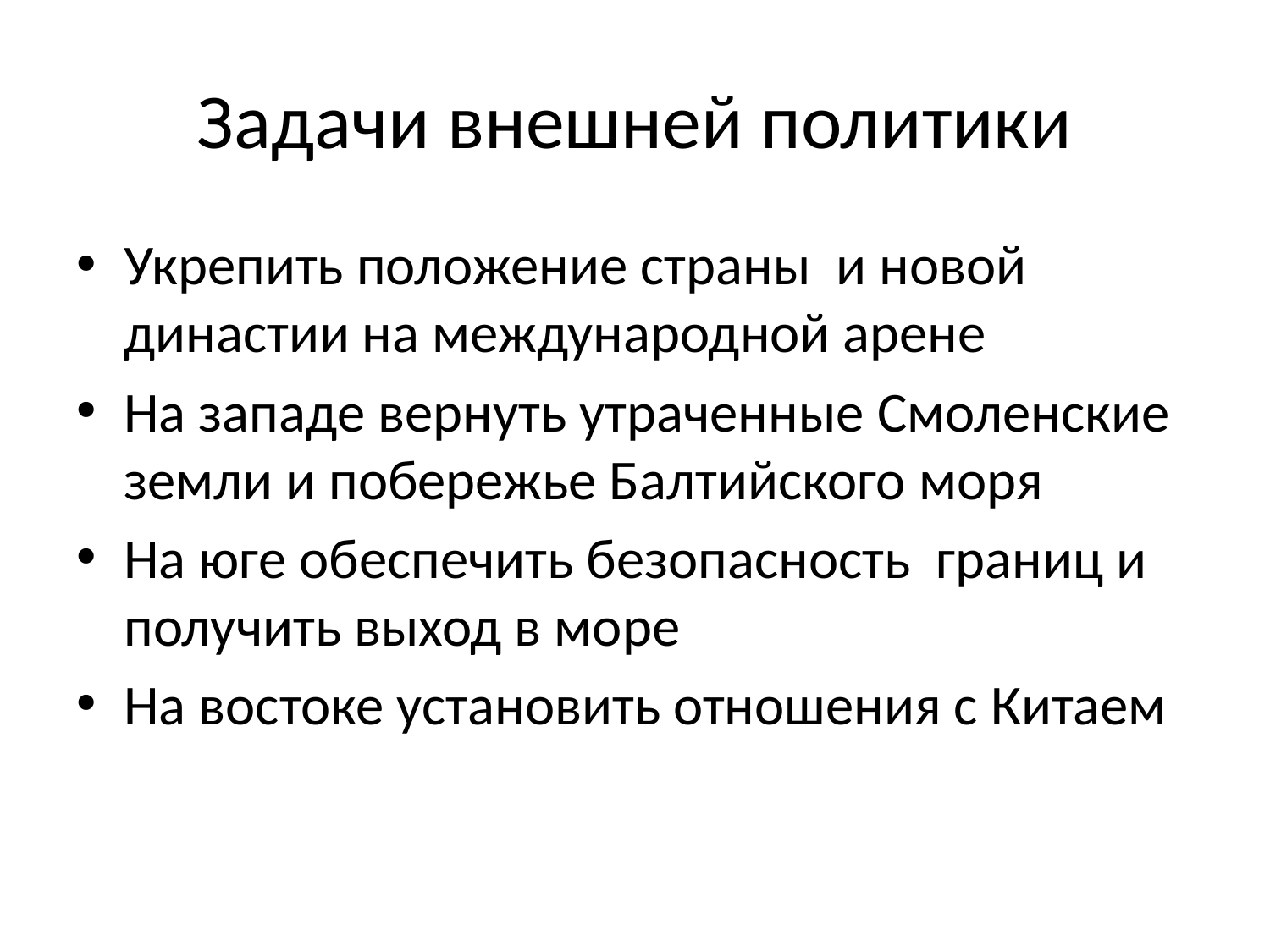

# Задачи внешней политики
Укрепить положение страны  и новой династии на международной арене
На западе вернуть утраченные Смоленские земли и побережье Балтийского моря
На юге обеспечить безопасность  границ и получить выход в море
На востоке установить отношения с Китаем